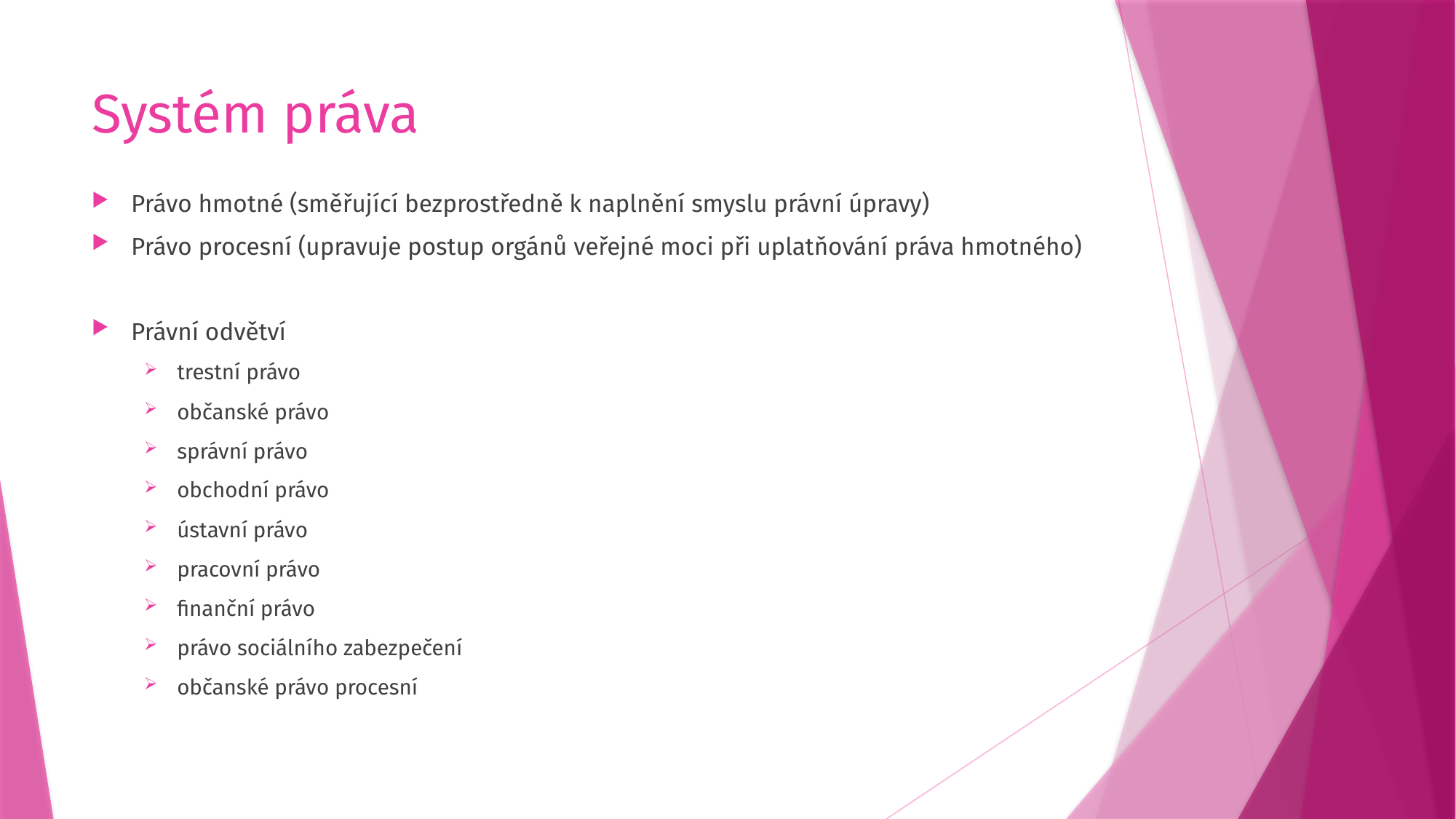

# Systém práva
Právo hmotné (směřující bezprostředně k naplnění smyslu právní úpravy)
Právo procesní (upravuje postup orgánů veřejné moci při uplatňování práva hmotného)

Právní odvětví
trestní právo
občanské právo
správní právo
obchodní právo
ústavní právo
pracovní právo
finanční právo
právo sociálního zabezpečení
občanské právo procesní